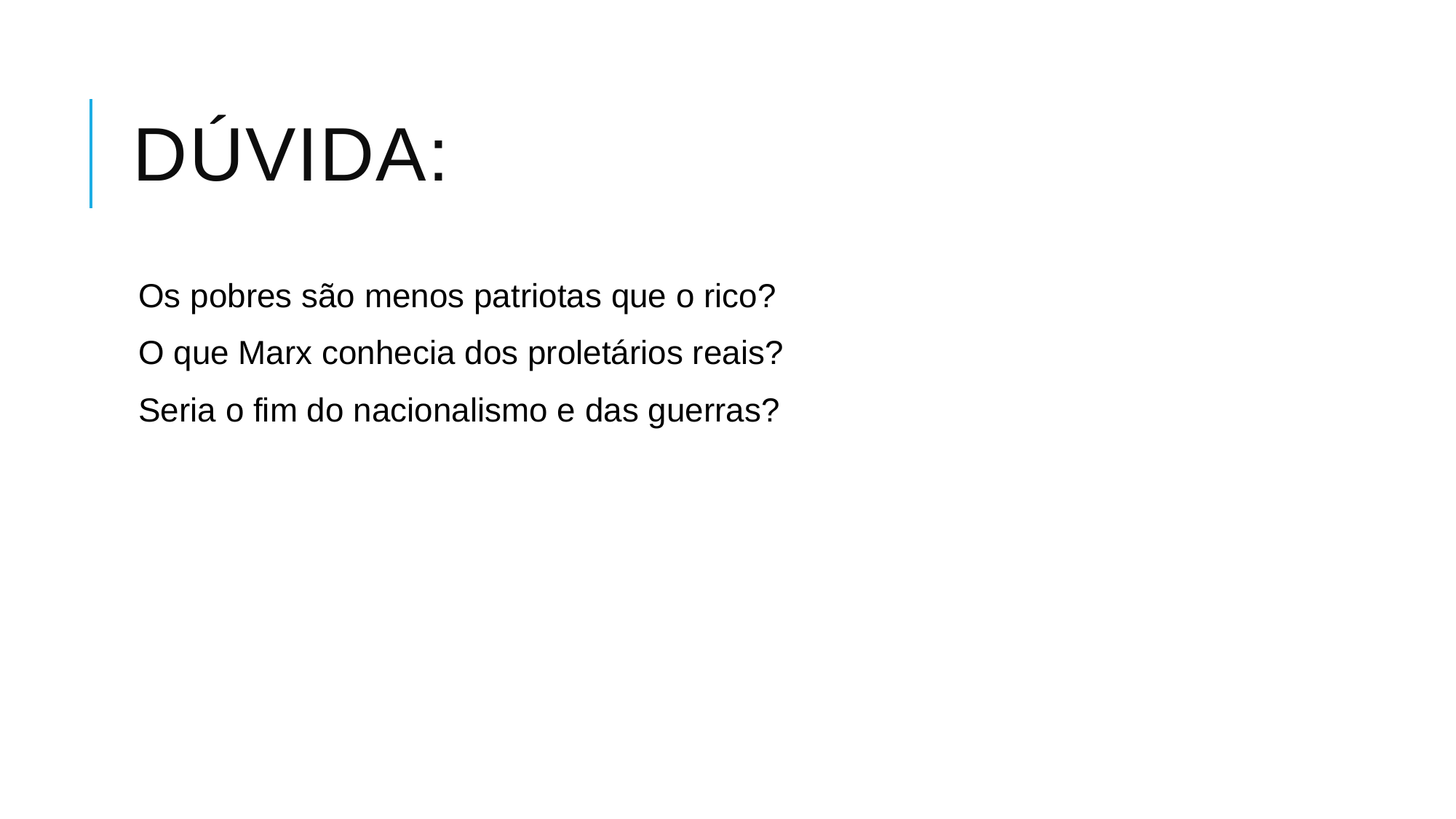

# DÚvida:
Os pobres são menos patriotas que o rico?
O que Marx conhecia dos proletários reais?
Seria o fim do nacionalismo e das guerras?